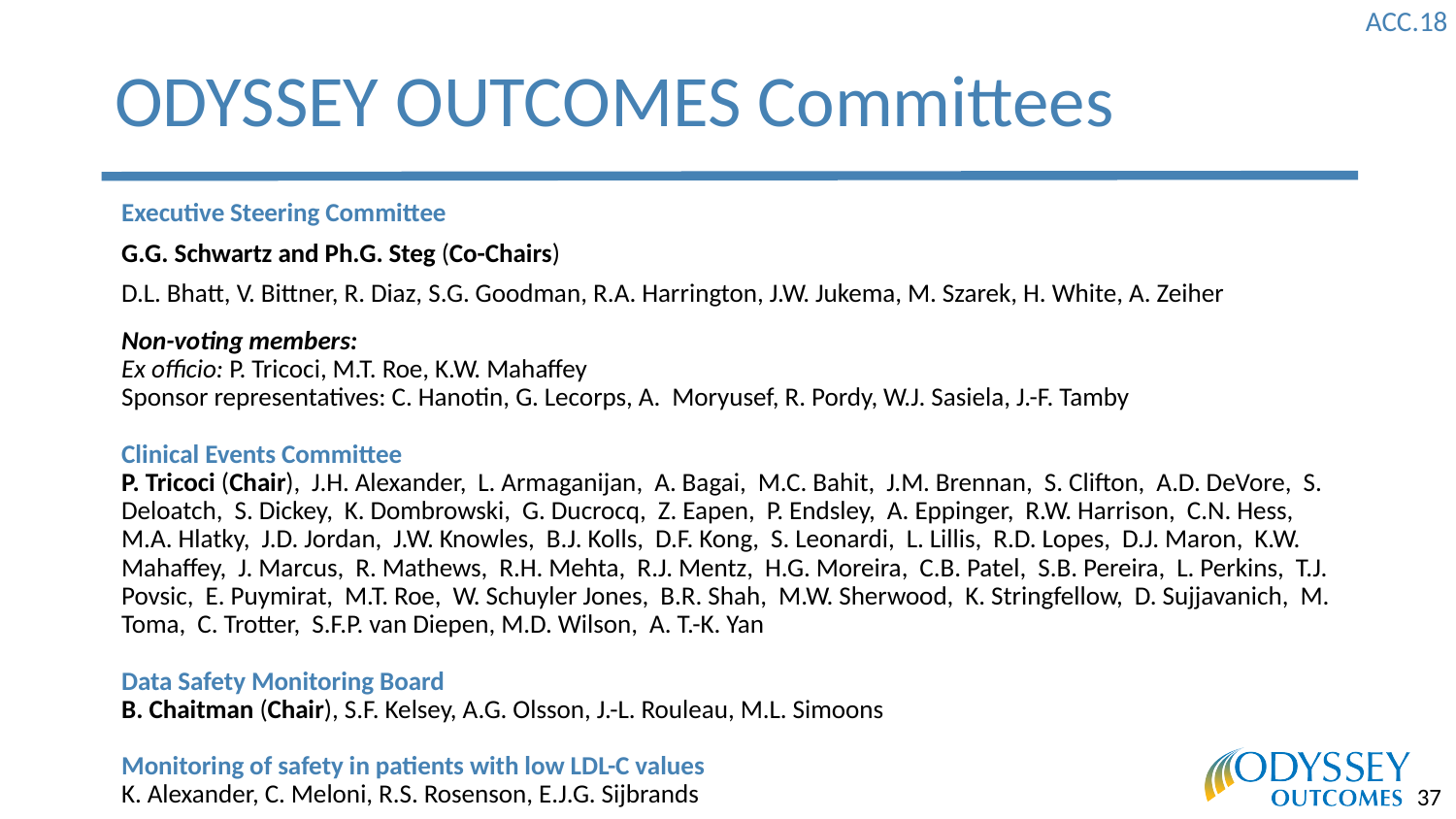

# ODYSSEY OUTCOMES Committees
Executive Steering Committee
G.G. Schwartz and Ph.G. Steg (Co-Chairs)
D.L. Bhatt, V. Bittner, R. Diaz, S.G. Goodman, R.A. Harrington, J.W. Jukema, M. Szarek, H. White, A. Zeiher

Non-voting members:
Ex officio: P. Tricoci, M.T. Roe, K.W. Mahaffey
Sponsor representatives: C. Hanotin, G. Lecorps, A.  Moryusef, R. Pordy, W.J. Sasiela, J.-F. Tamby

Clinical Events Committee
P. Tricoci (Chair),  J.H. Alexander,  L. Armaganijan,  A. Bagai,  M.C. Bahit,  J.M. Brennan,  S. Clifton,  A.D. DeVore,  S. Deloatch,  S. Dickey,  K. Dombrowski,  G. Ducrocq,  Z. Eapen,  P. Endsley,  A. Eppinger,  R.W. Harrison,  C.N. Hess,  M.A. Hlatky,  J.D. Jordan,  J.W. Knowles,  B.J. Kolls,  D.F. Kong,  S. Leonardi,  L. Lillis,  R.D. Lopes,  D.J. Maron,  K.W. Mahaffey,  J. Marcus,  R. Mathews,  R.H. Mehta,  R.J. Mentz,  H.G. Moreira,  C.B. Patel,  S.B. Pereira,  L. Perkins,  T.J. Povsic,  E. Puymirat,  M.T. Roe,  W. Schuyler Jones,  B.R. Shah,  M.W. Sherwood,  K. Stringfellow,  D. Sujjavanich,  M. Toma,  C. Trotter,  S.F.P. van Diepen, M.D. Wilson,  A. T.-K. Yan

Data Safety Monitoring Board
B. Chaitman (Chair), S.F. Kelsey, A.G. Olsson, J.-L. Rouleau, M.L. Simoons

Monitoring of safety in patients with low LDL-C values
K. Alexander, C. Meloni, R.S. Rosenson, E.J.G. Sijbrands